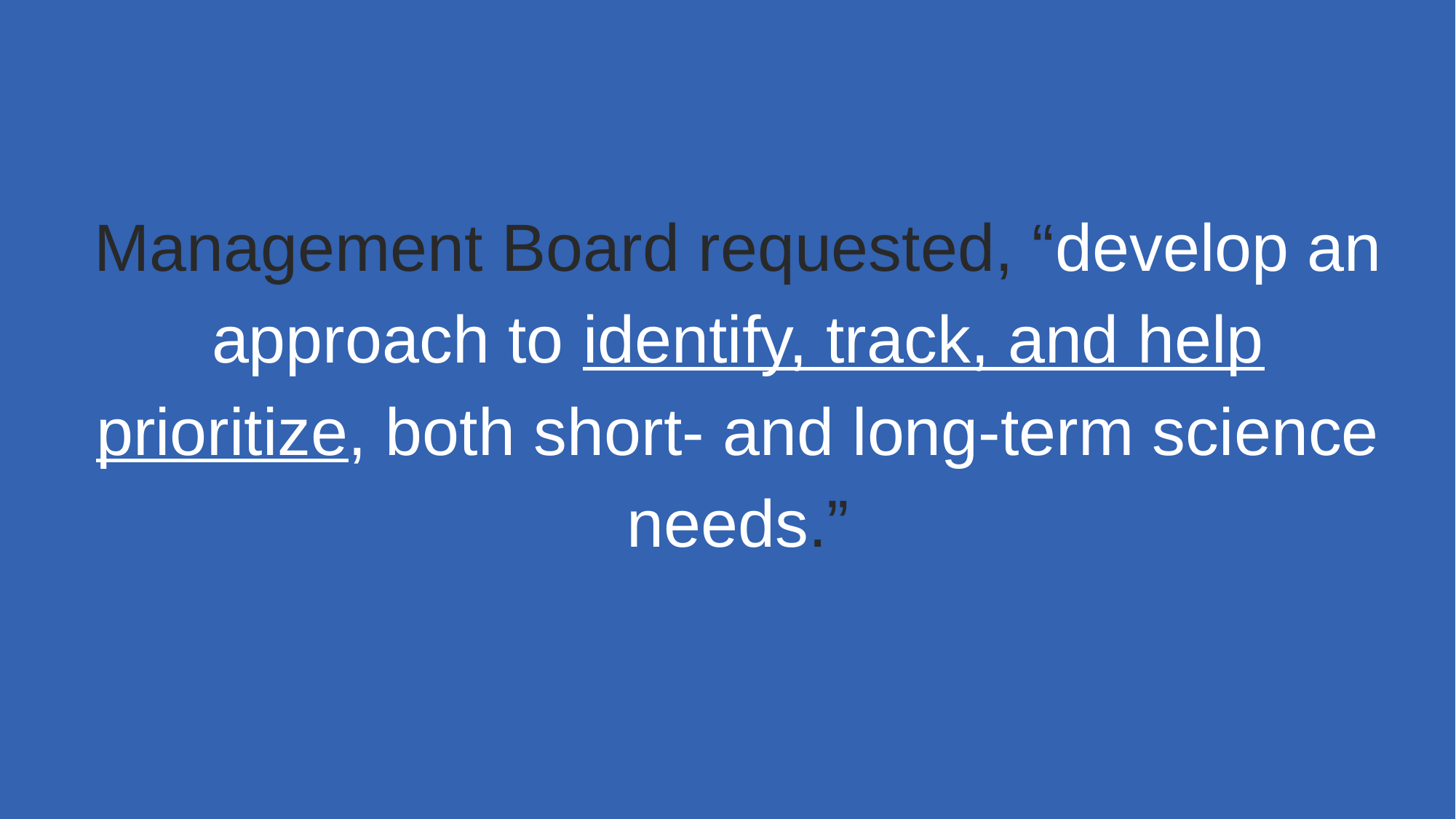

Management Board requested, “develop an approach to identify, track, and help prioritize, both short- and long-term science needs.”